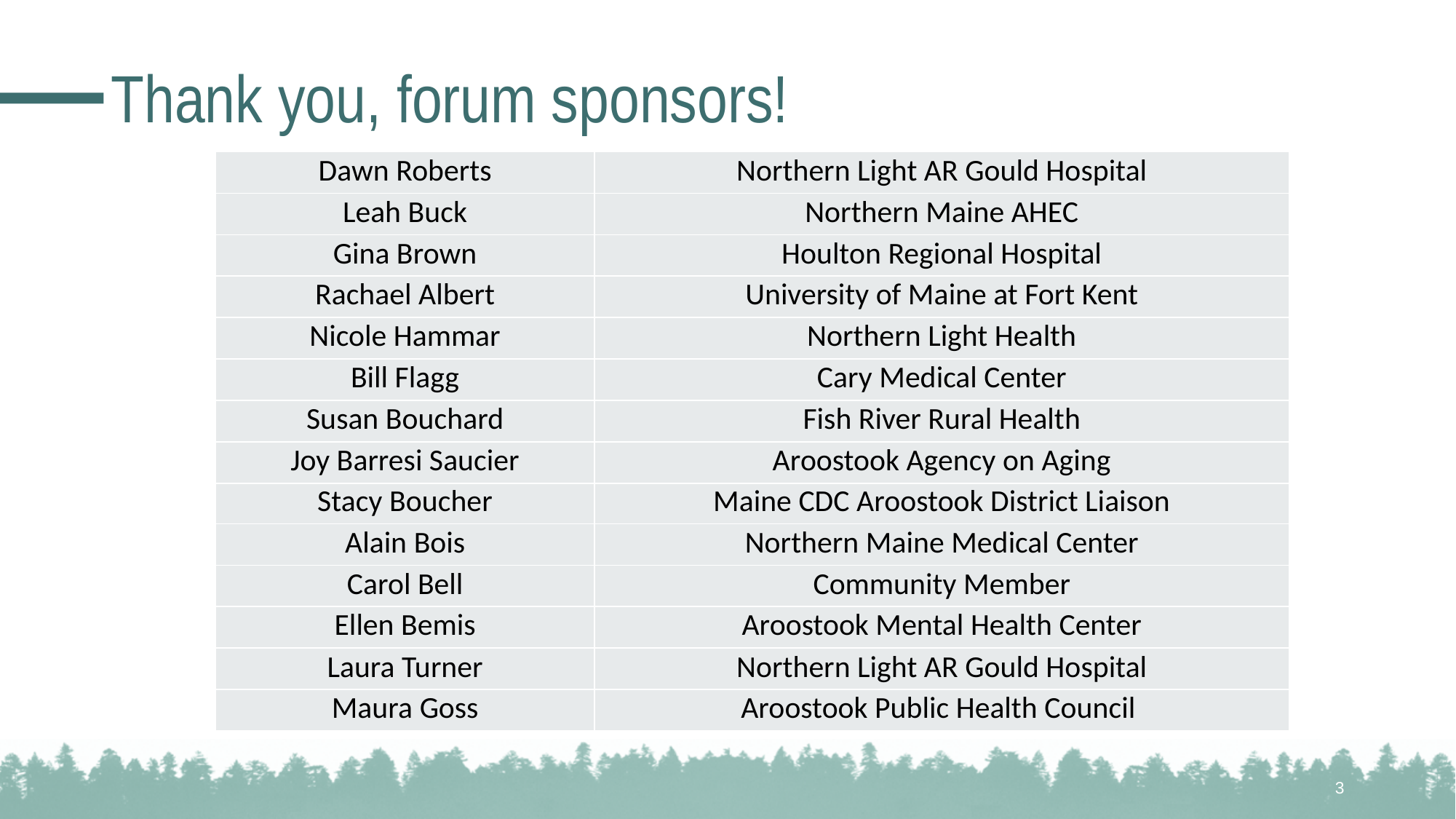

# Thank you, forum sponsors!
| Dawn Roberts | Northern Light AR Gould Hospital |
| --- | --- |
| Leah Buck | Northern Maine AHEC |
| Gina Brown | Houlton Regional Hospital |
| Rachael Albert | University of Maine at Fort Kent |
| Nicole Hammar | Northern Light Health |
| Bill Flagg | Cary Medical Center |
| Susan Bouchard | Fish River Rural Health |
| Joy Barresi Saucier | Aroostook Agency on Aging |
| Stacy Boucher | Maine CDC Aroostook District Liaison |
| Alain Bois | Northern Maine Medical Center |
| Carol Bell | Community Member |
| Ellen Bemis | Aroostook Mental Health Center |
| Laura Turner | Northern Light AR Gould Hospital |
| Maura Goss | Aroostook Public Health Council |
3